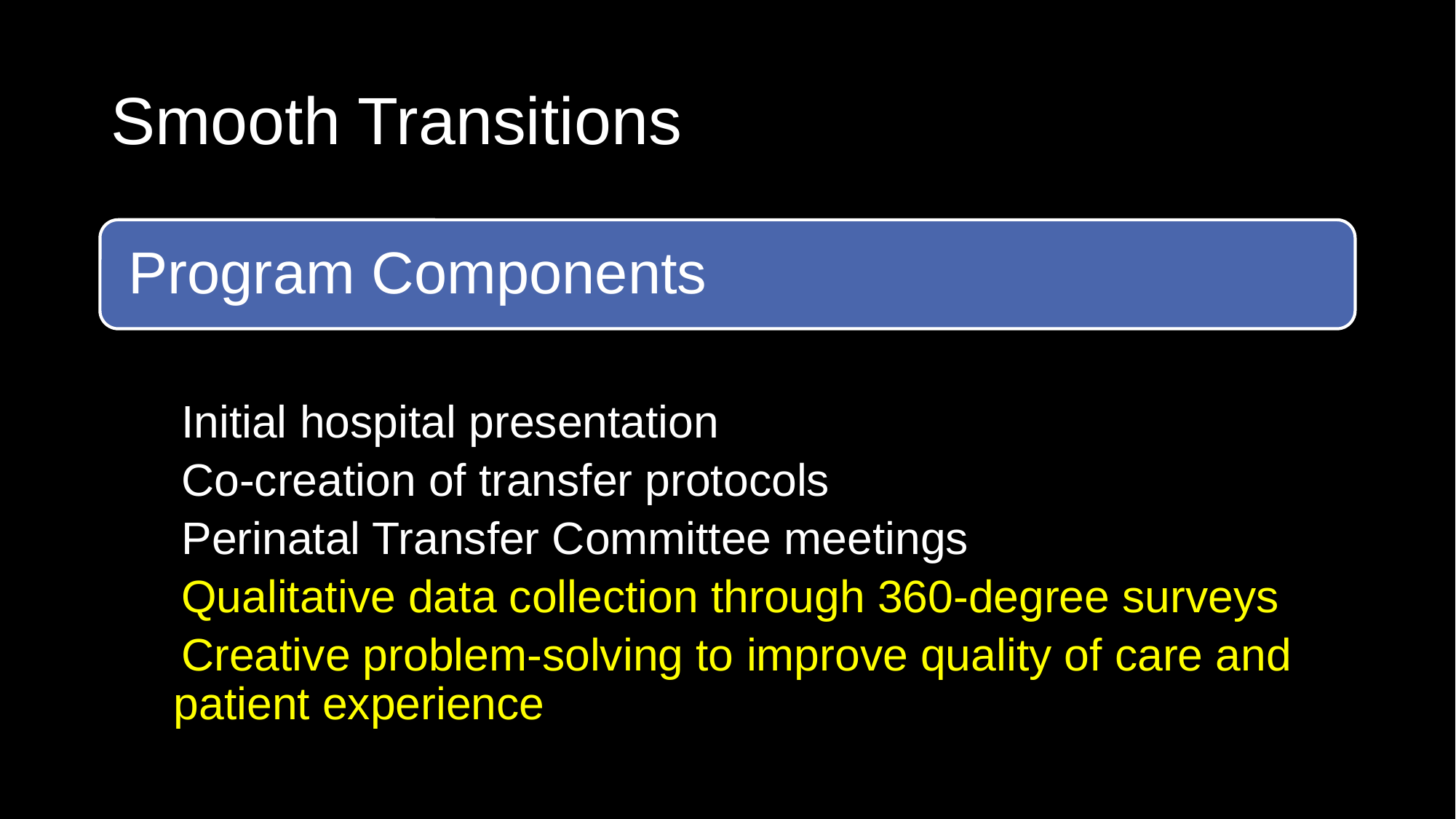

# Smooth Transitions
Program Components

Initial hospital presentation
Co-creation of transfer protocols
Perinatal Transfer Committee meetings
Qualitative data collection through 360-degree surveys
Creative problem-solving to improve quality of care and patient experience